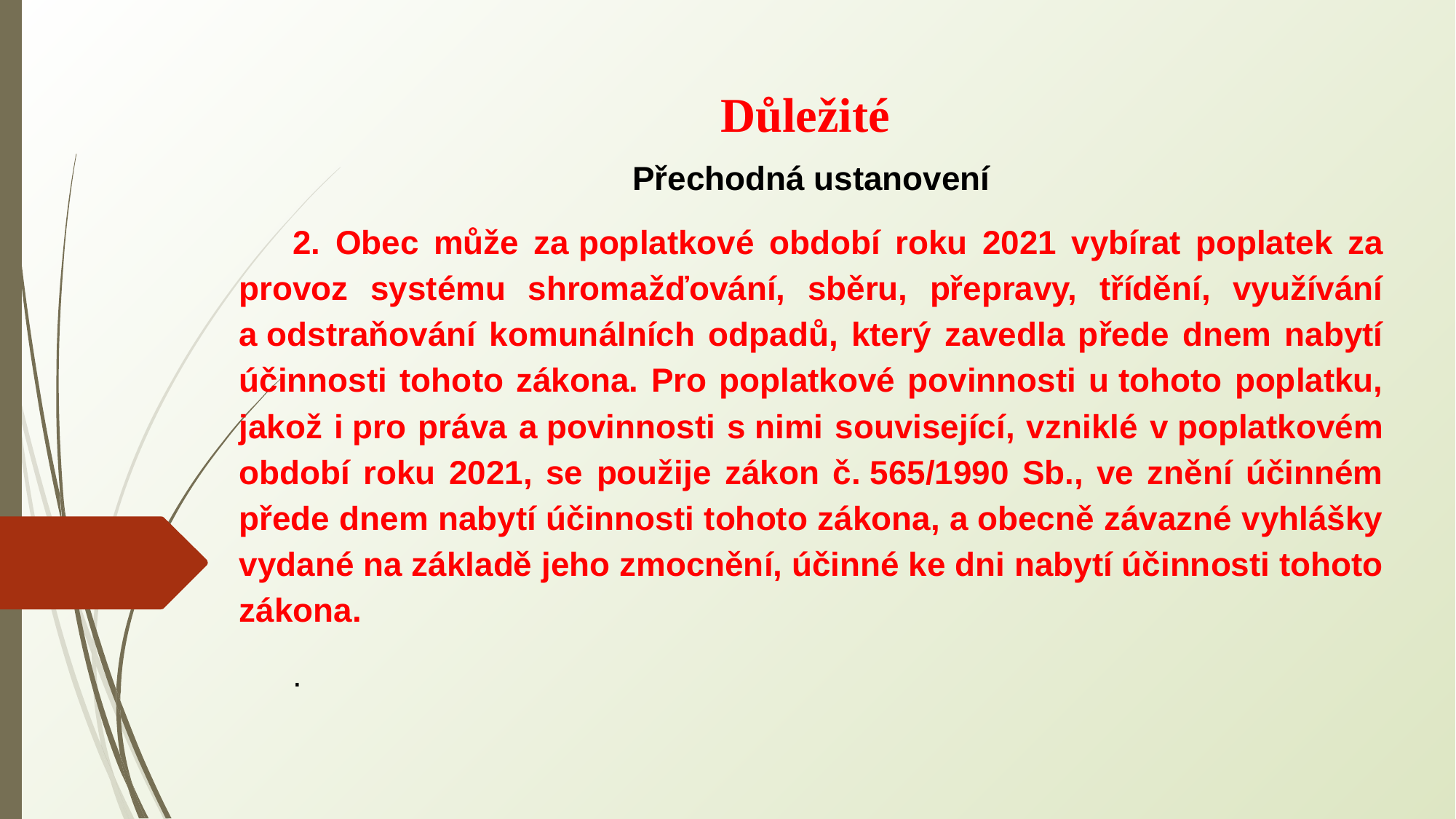

Důležité
Přechodná ustanovení
2. Obec může za poplatkové období roku 2021 vybírat poplatek za provoz systému shromažďování, sběru, přepravy, třídění, využívání a odstraňování komunálních odpadů, který zavedla přede dnem nabytí účinnosti tohoto zákona. Pro poplatkové povinnosti u tohoto poplatku, jakož i pro práva a povinnosti s nimi související, vzniklé v poplatkovém období roku 2021, se použije zákon č. 565/1990 Sb., ve znění účinném přede dnem nabytí účinnosti tohoto zákona, a obecně závazné vyhlášky vydané na základě jeho zmocnění, účinné ke dni nabytí účinnosti tohoto zákona.
.